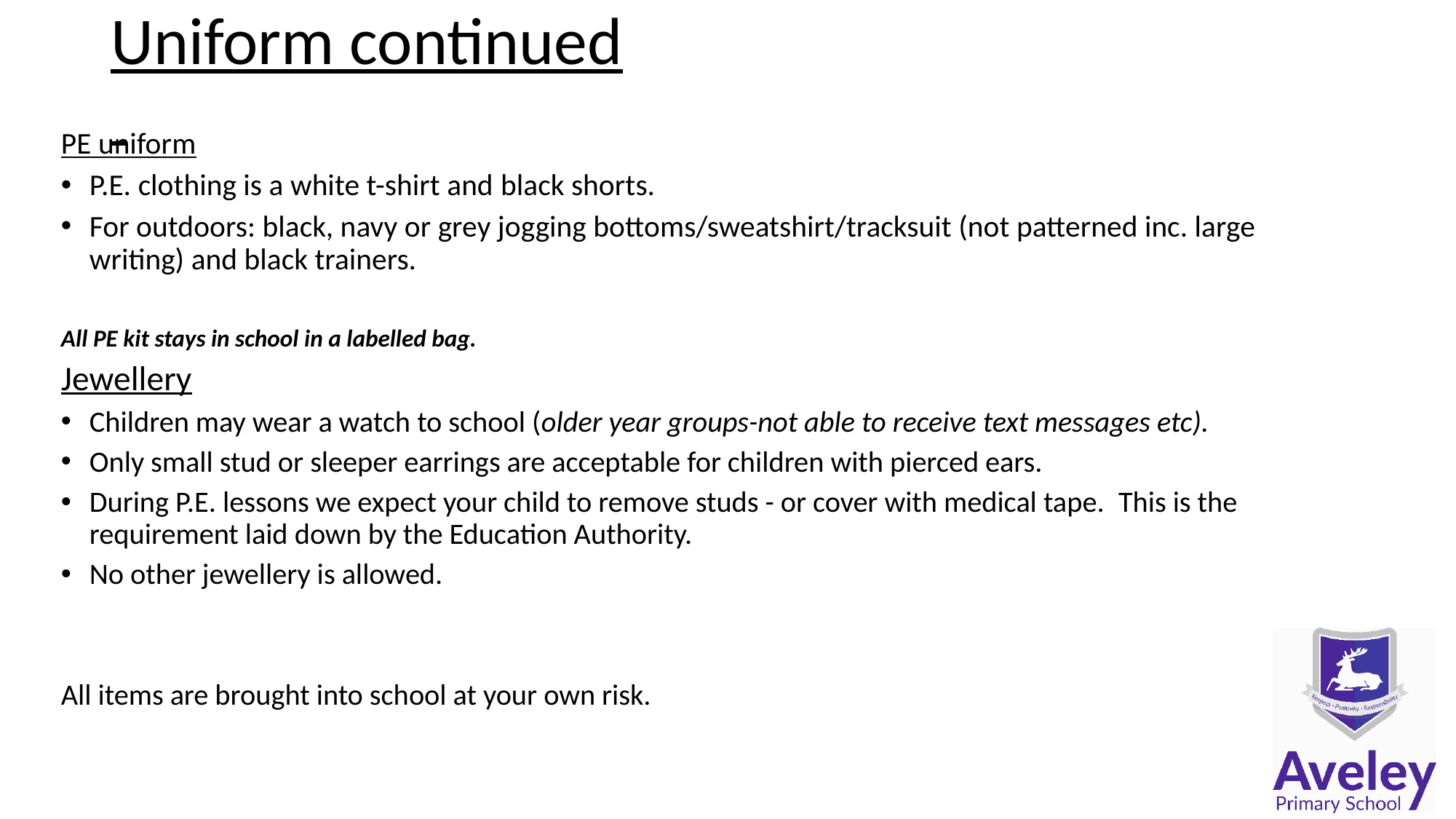

# Uniform continued
PE uniform
P.E. clothing is a white t-shirt and black shorts.
For outdoors: black, navy or grey jogging bottoms/sweatshirt/tracksuit (not patterned inc. large writing) and black trainers.

All PE kit stays in school in a labelled bag.
Jewellery
Children may wear a watch to school (older year groups-not able to receive text messages etc).
Only small stud or sleeper earrings are acceptable for children with pierced ears.
During P.E. lessons we expect your child to remove studs - or cover with medical tape.  This is the requirement laid down by the Education Authority.
No other jewellery is allowed.

All items are brought into school at your own risk.